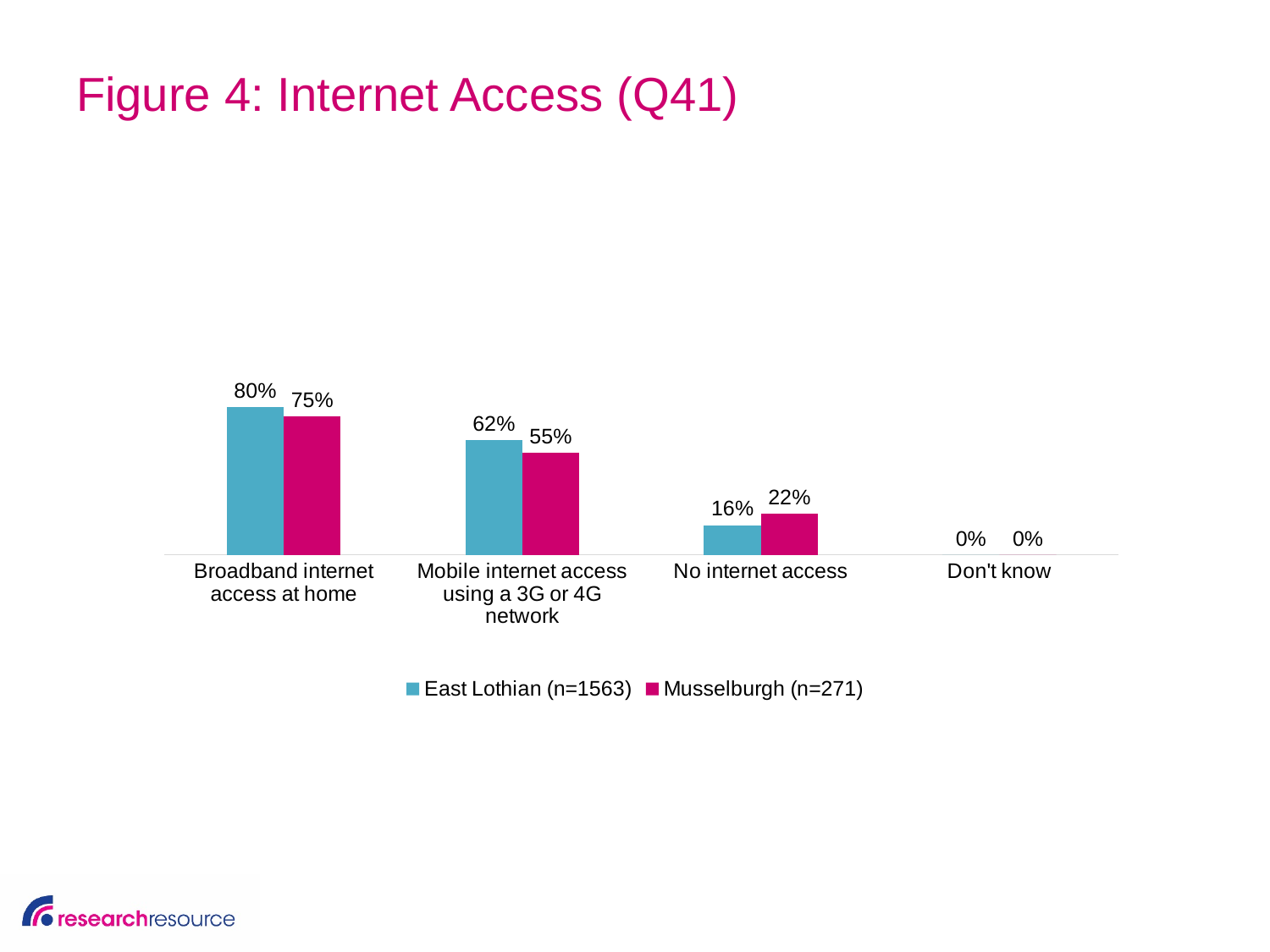

# Figure 4: Internet Access (Q41)

### Chart

| Category | East Lothian (n=1563) | Musselburgh (n=271) |
|---|---|---|
| Broadband internet access at home | 0.8 | 0.75 |
| Mobile internet access using a 3G or 4G network | 0.62 | 0.55 |
| No internet access | 0.16 | 0.22 |
| Don't know | 0.0 | 0.0 |